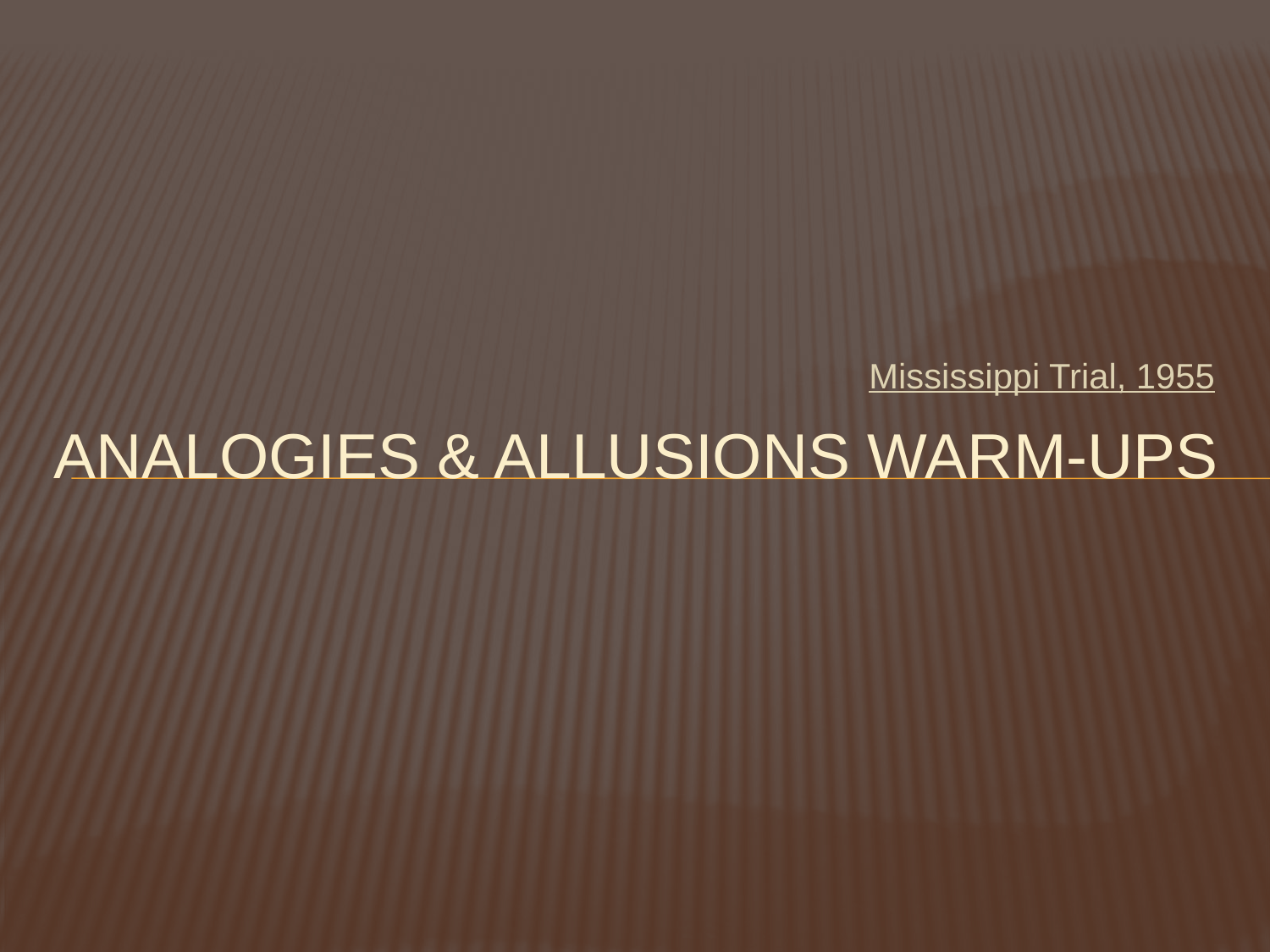

Mississippi Trial, 1955
# Analogies & Allusions Warm-ups